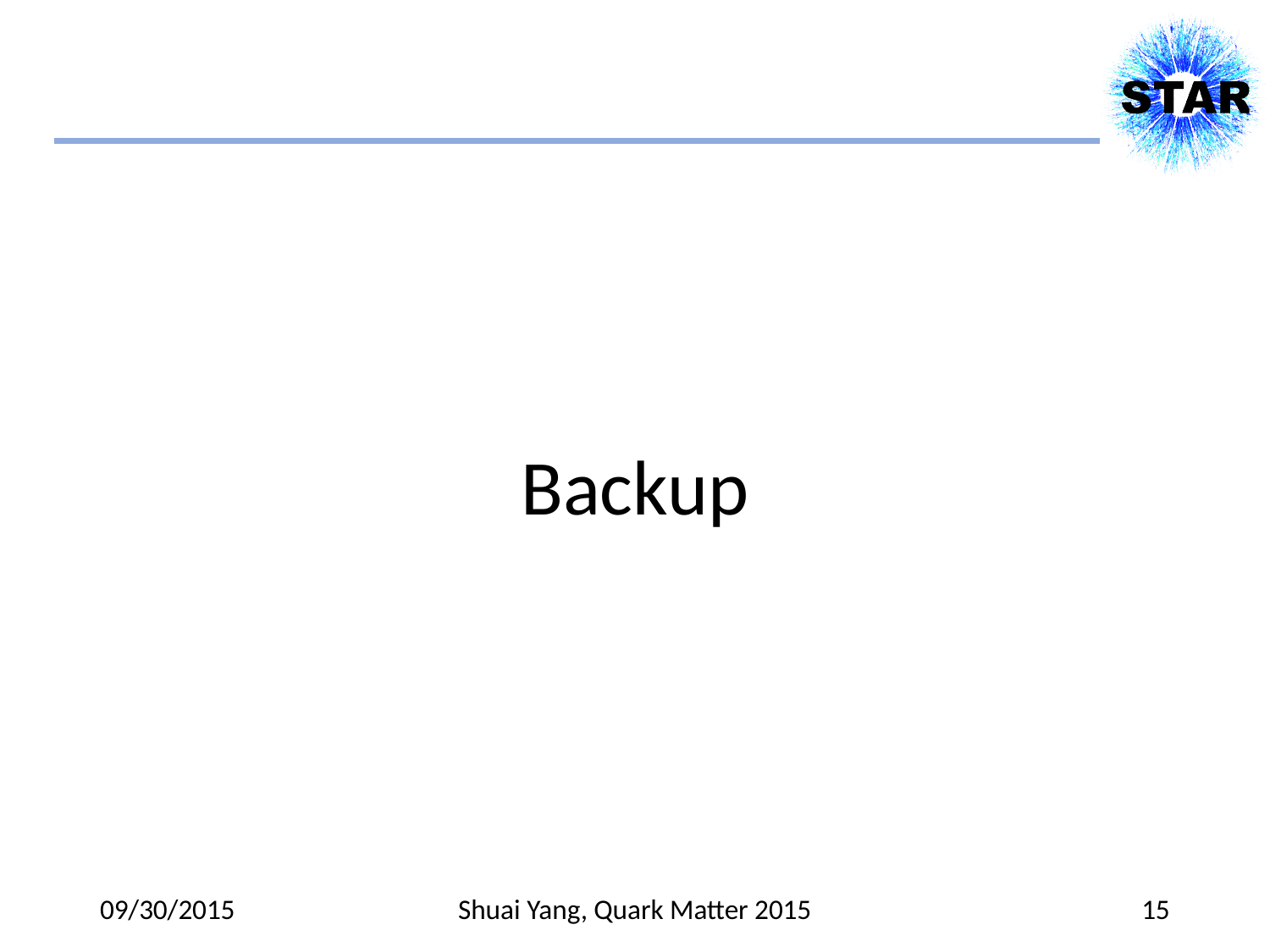

# Backup
09/30/2015
Shuai Yang, Quark Matter 2015
15